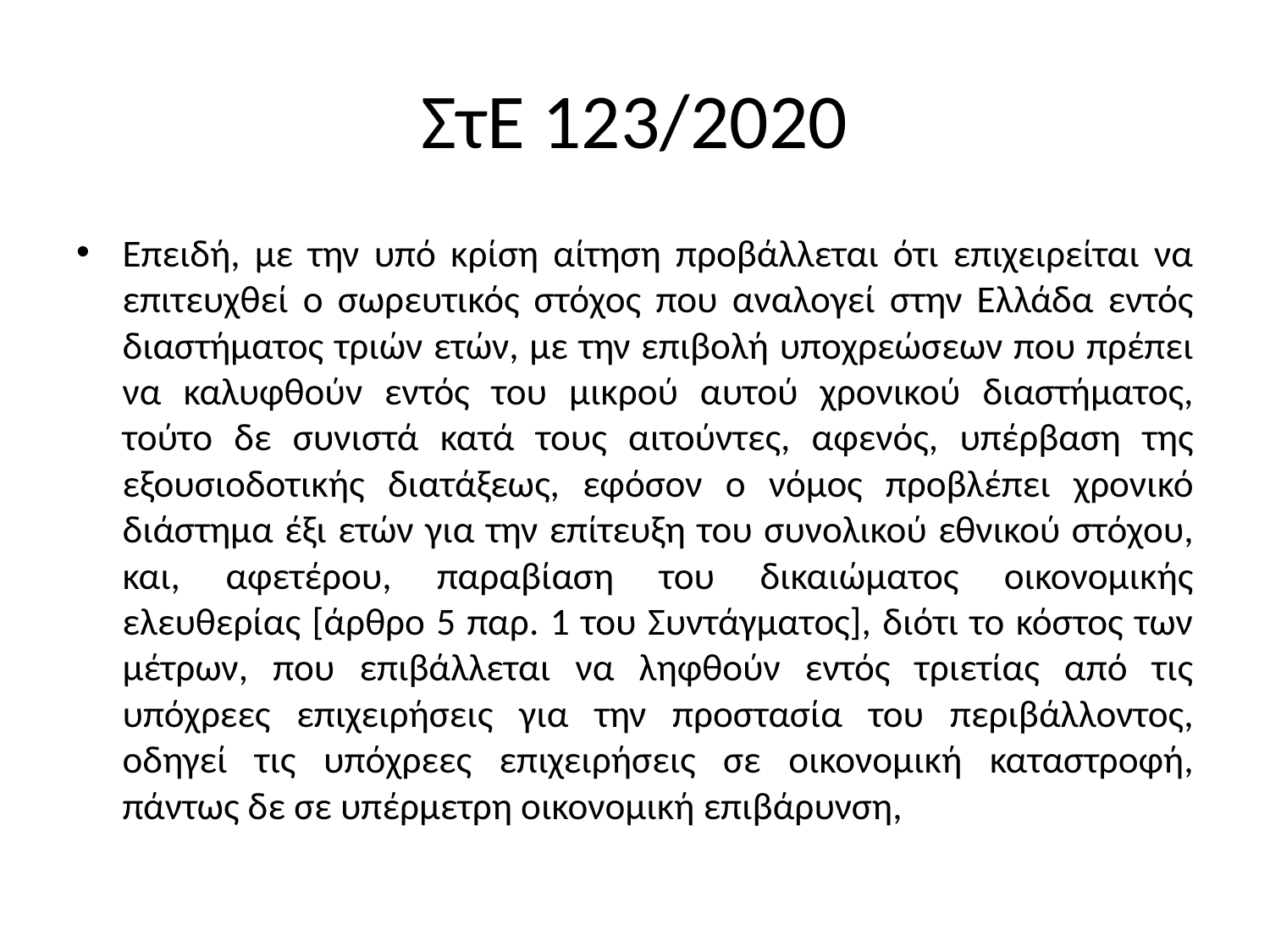

# ΣτΕ 123/2020
Επειδή, με την υπό κρίση αίτηση προβάλλεται ότι επιχειρείται να επιτευχθεί ο σωρευτικός στόχος που αναλογεί στην Ελλάδα εντός διαστήματος τριών ετών, με την επιβολή υποχρεώσεων που πρέπει να καλυφθούν εντός του μικρού αυτού χρονικού διαστήματος, τούτο δε συνιστά κατά τους αιτούντες, αφενός, υπέρβαση της εξουσιοδοτικής διατάξεως, εφόσον ο νόμος προβλέπει χρονικό διάστημα έξι ετών για την επίτευξη του συνολικού εθνικού στόχου, και, αφετέρου, παραβίαση του δικαιώματος οικονομικής ελευθερίας [άρθρο 5 παρ. 1 του Συντάγματος], διότι το κόστος των μέτρων, που επιβάλλεται να ληφθούν εντός τριετίας από τις υπόχρεες επιχειρήσεις για την προστασία του περιβάλλοντος, οδηγεί τις υπόχρεες επιχειρήσεις σε οικονομική καταστροφή, πάντως δε σε υπέρμετρη οικονομική επιβάρυνση,